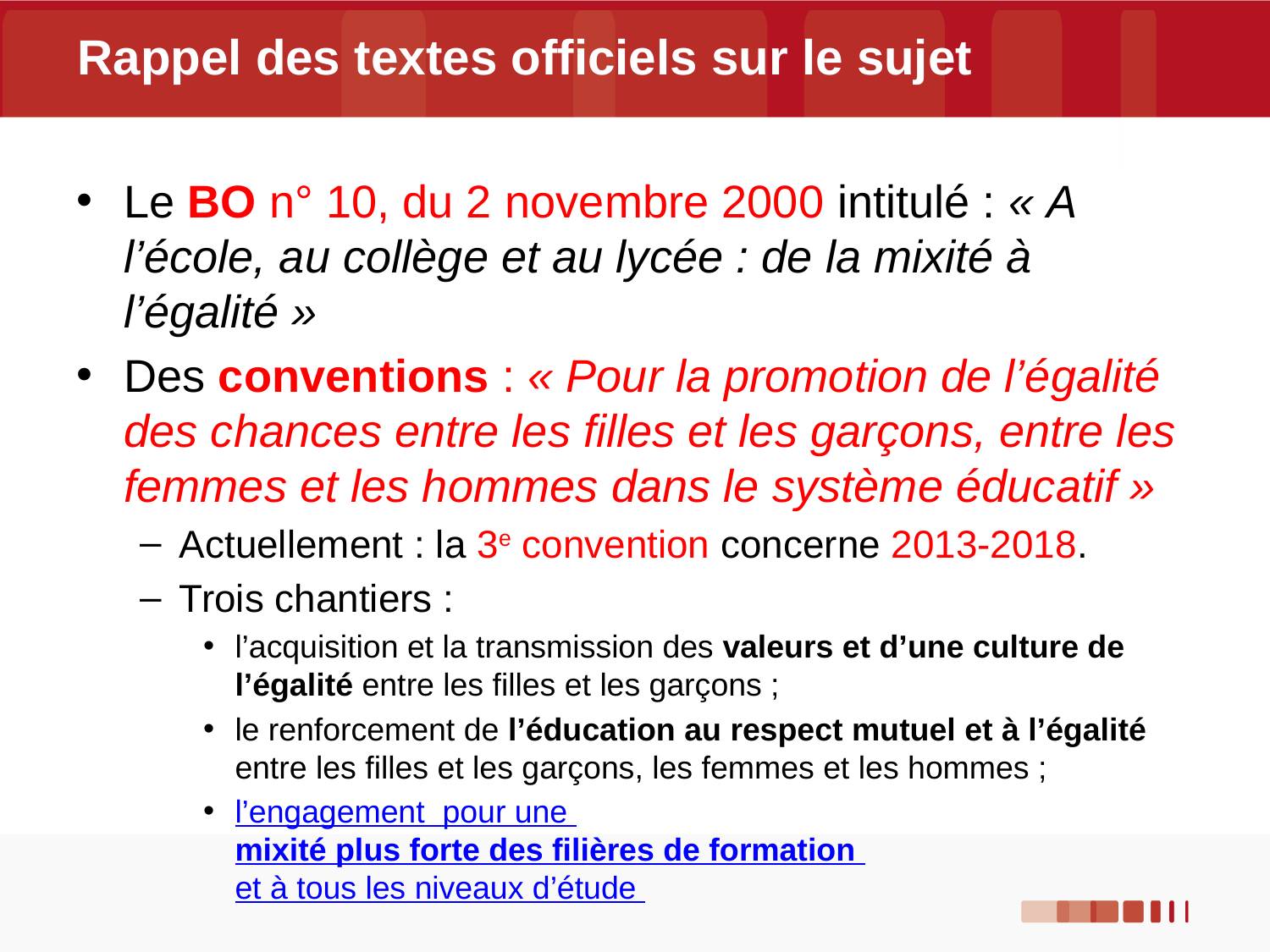

# Rappel des textes officiels sur le sujet
Le BO n° 10, du 2 novembre 2000 intitulé : « A l’école, au collège et au lycée : de la mixité à l’égalité »
Des conventions : « Pour la promotion de l’égalité des chances entre les filles et les garçons, entre les femmes et les hommes dans le système éducatif »
Actuellement : la 3e convention concerne 2013-2018.
Trois chantiers :
l’acquisition et la transmission des valeurs et d’une culture de l’égalité entre les filles et les garçons ;
le renforcement de l’éducation au respect mutuel et à l’égalité entre les filles et les garçons, les femmes et les hommes ;
l’engagement  pour une mixité plus forte des filières de formation et à tous les niveaux d’étude